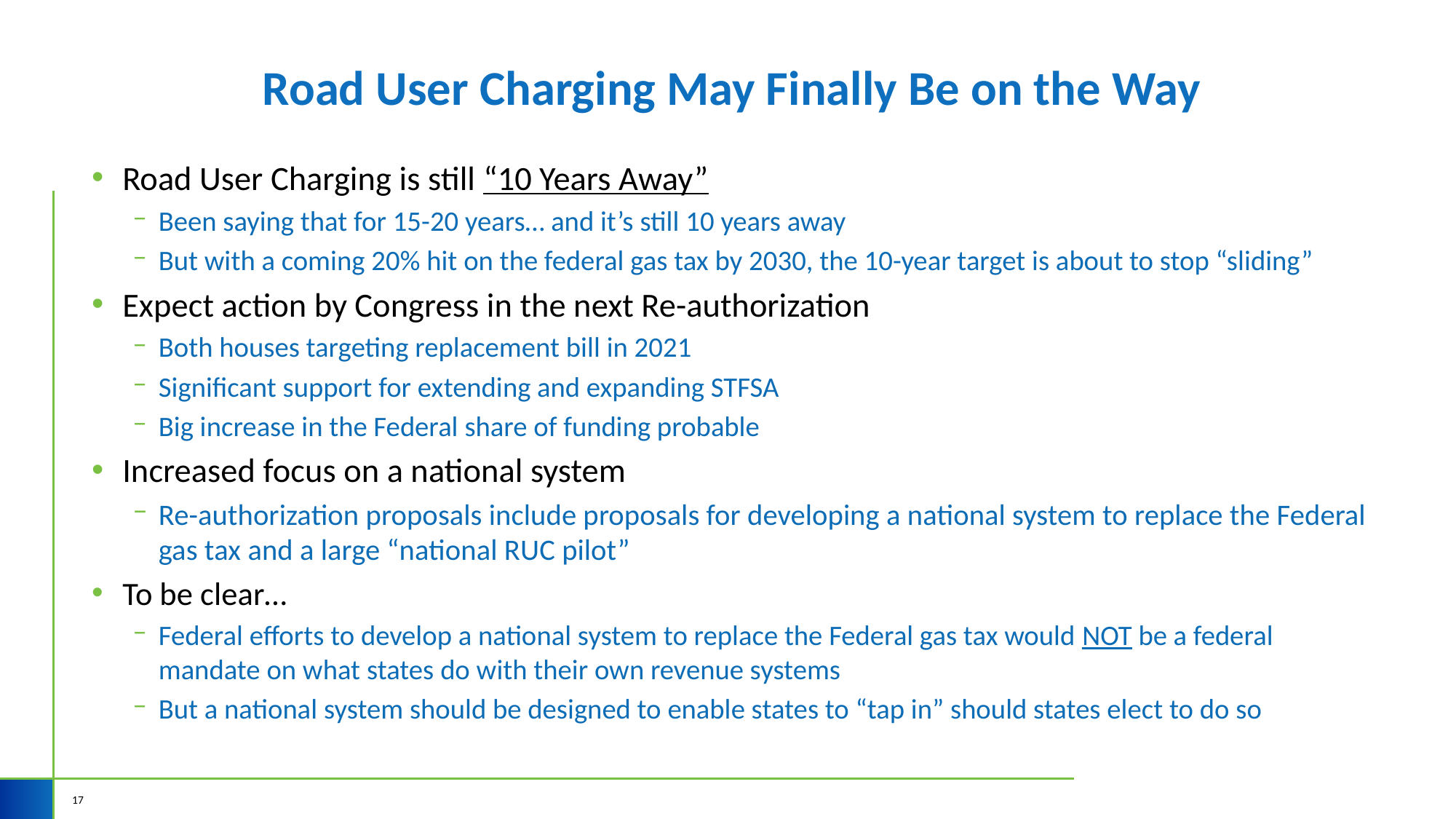

# Road User Charging May Finally Be on the Way
Road User Charging is still “10 Years Away”
Been saying that for 15-20 years… and it’s still 10 years away
But with a coming 20% hit on the federal gas tax by 2030, the 10-year target is about to stop “sliding”
Expect action by Congress in the next Re-authorization
Both houses targeting replacement bill in 2021
Significant support for extending and expanding STFSA
Big increase in the Federal share of funding probable
Increased focus on a national system
Re-authorization proposals include proposals for developing a national system to replace the Federal gas tax and a large “national RUC pilot”
To be clear…
Federal efforts to develop a national system to replace the Federal gas tax would NOT be a federal mandate on what states do with their own revenue systems
But a national system should be designed to enable states to “tap in” should states elect to do so
17